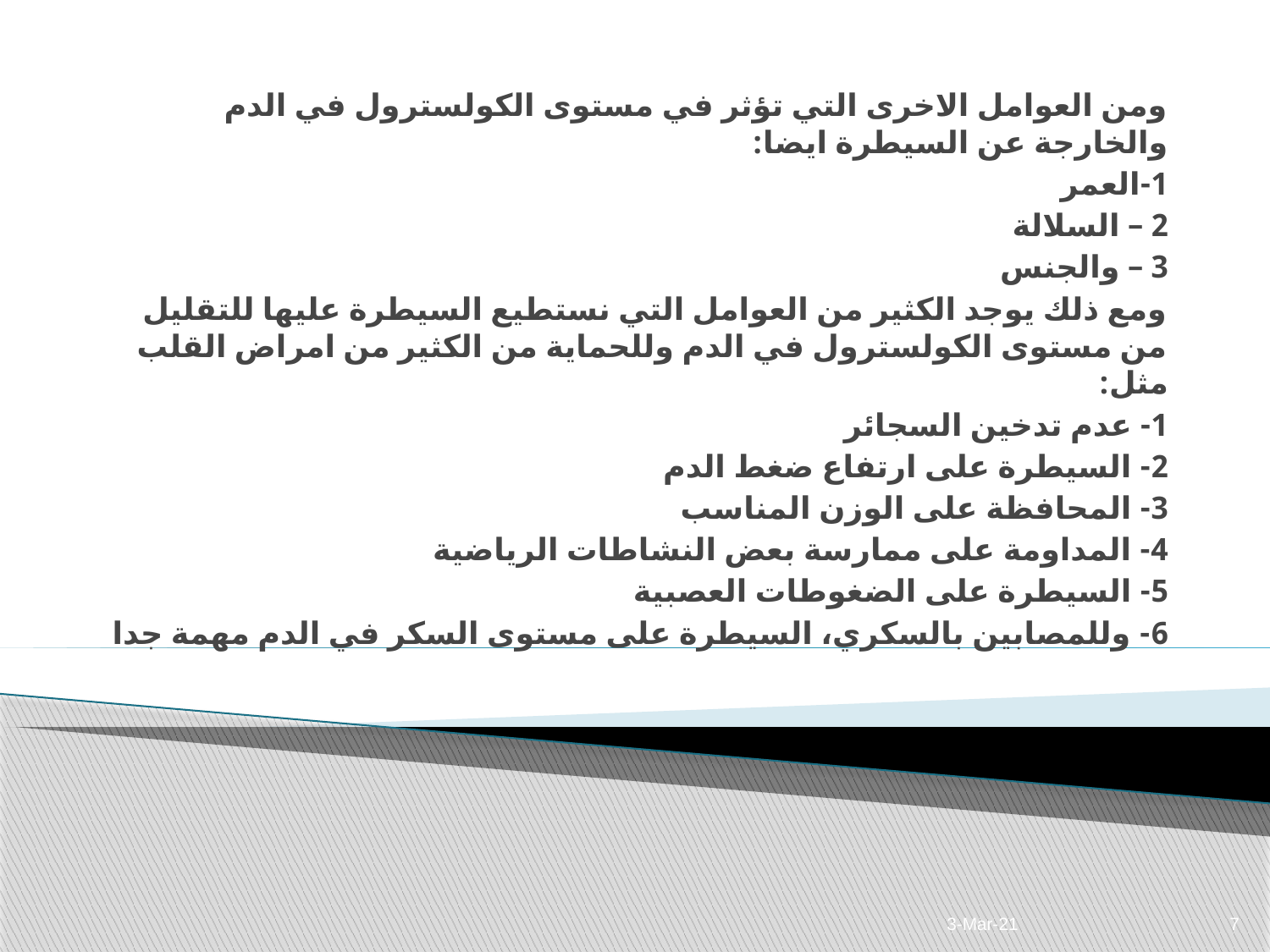

ومن العوامل الاخرى التي تؤثر في مستوى الكولسترول في الدم والخارجة عن السيطرة ايضا:
1-العمر
2 – السلالة
3 – والجنس
ومع ذلك يوجد الكثير من العوامل التي نستطيع السيطرة عليها للتقليل من مستوى الكولسترول في الدم وللحماية من الكثير من امراض القلب مثل:
1- عدم تدخين السجائر
2- السيطرة على ارتفاع ضغط الدم
3- المحافظة على الوزن المناسب
4- المداومة على ممارسة بعض النشاطات الرياضية
5- السيطرة على الضغوطات العصبية
6- وللمصابين بالسكري، السيطرة على مستوى السكر في الدم مهمة جدا

3-Mar-21
7